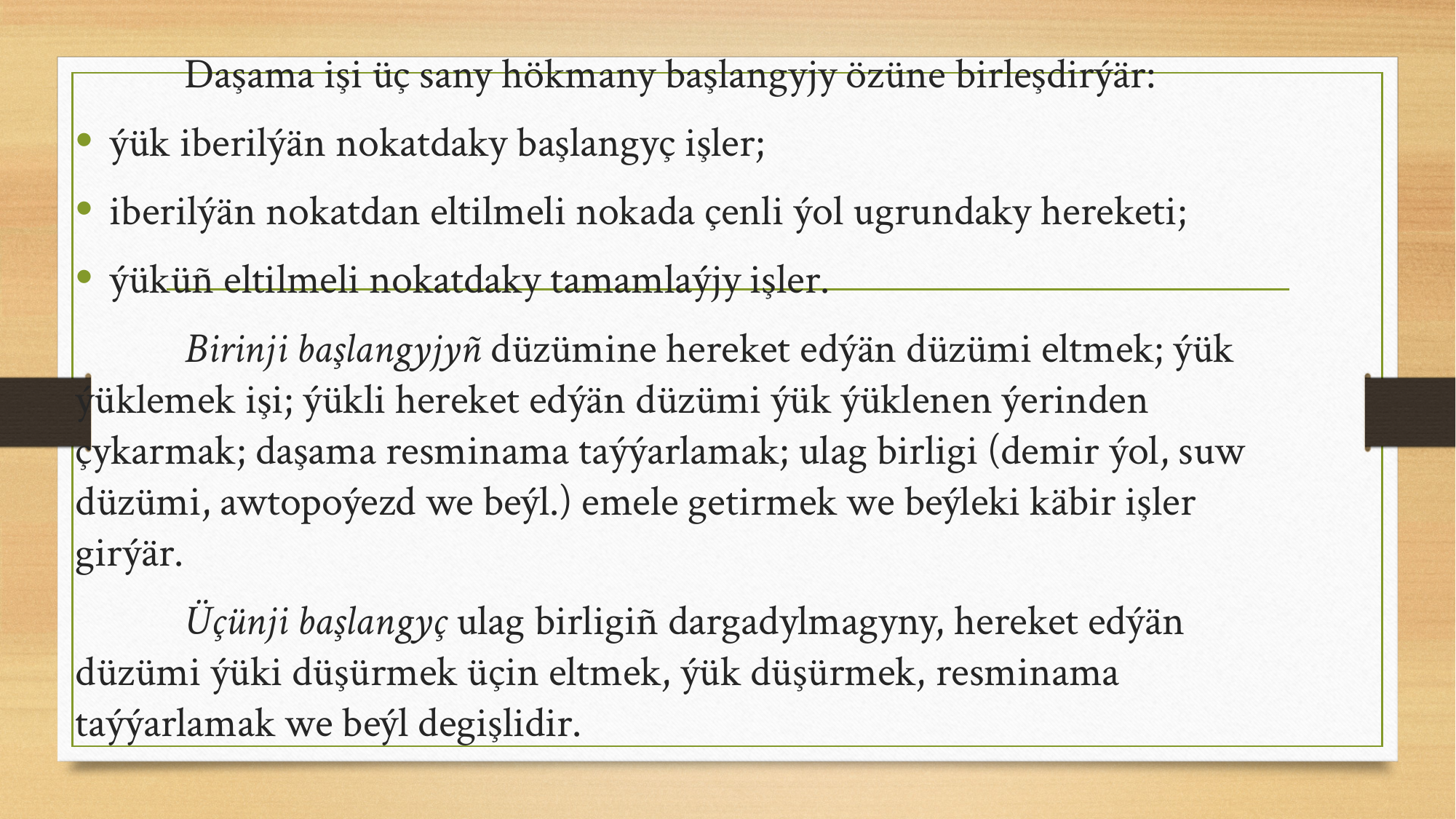

Daşama işi üç sany hökmany başlangyjy özüne birleşdirýär:
ýük iberilýän nokatdaky başlangyç işler;
iberilýän nokatdan eltilmeli nokada çenli ýol ugrundaky hereketi;
ýüküñ eltilmeli nokatdaky tamamlaýjy işler.
	Birinji başlangyjyñ düzümine hereket edýän düzümi eltmek; ýük ýüklemek işi; ýükli hereket edýän düzümi ýük ýüklenen ýerinden çykarmak; daşama resminama taýýarlamak; ulag birligi (demir ýol, suw düzümi, awtopoýezd we beýl.) emele getirmek we beýleki käbir işler girýär.
	Üçünji başlangyç ulag birligiñ dargadylmagyny, hereket edýän düzümi ýüki düşürmek üçin eltmek, ýük düşürmek, resminama taýýarlamak we beýl degişlidir.